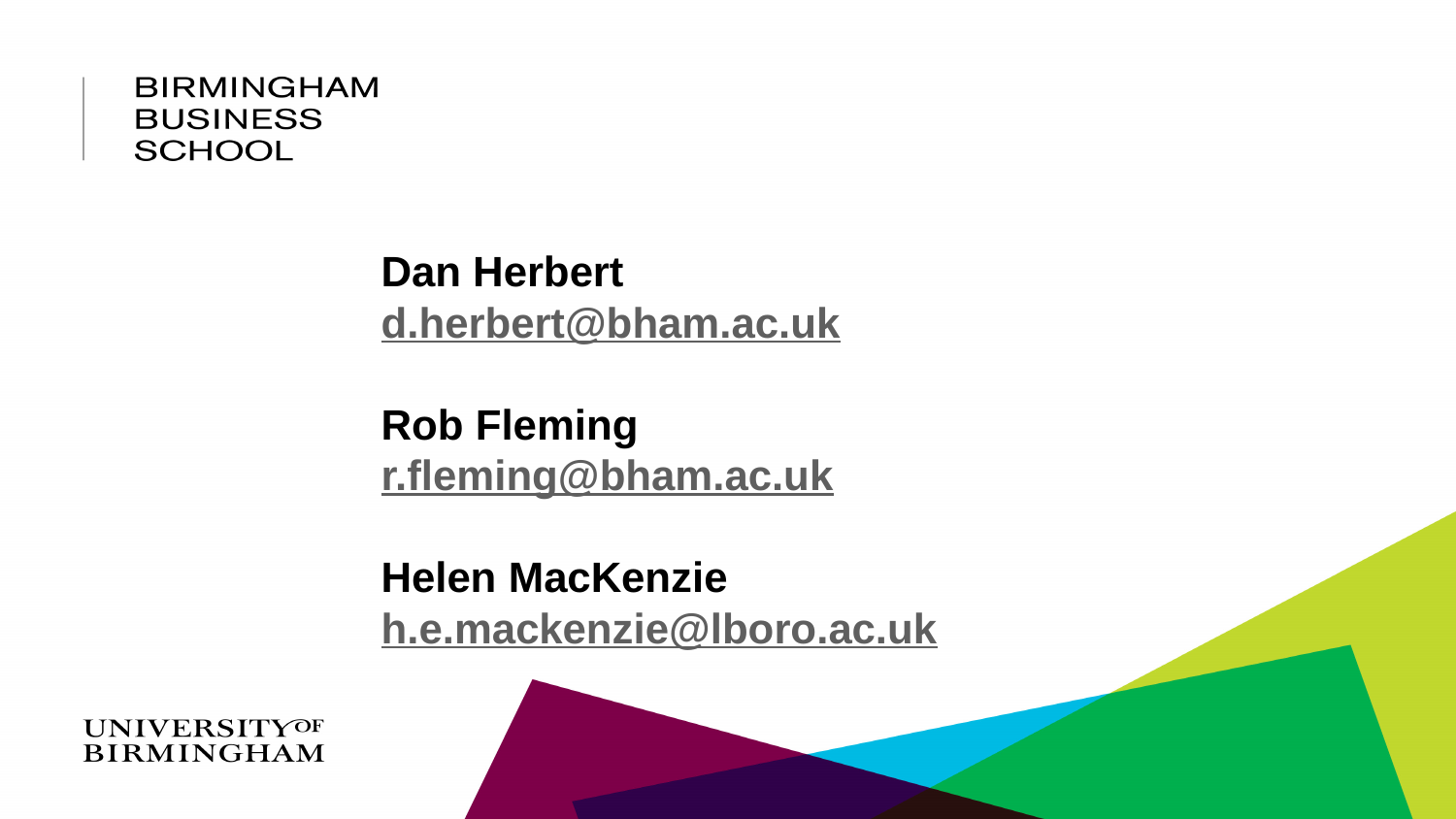

Dan Herbert d.herbert@bham.ac.uk

Rob Fleming r.fleming@bham.ac.uk

Helen MacKenzie h.e.mackenzie@lboro.ac.uk